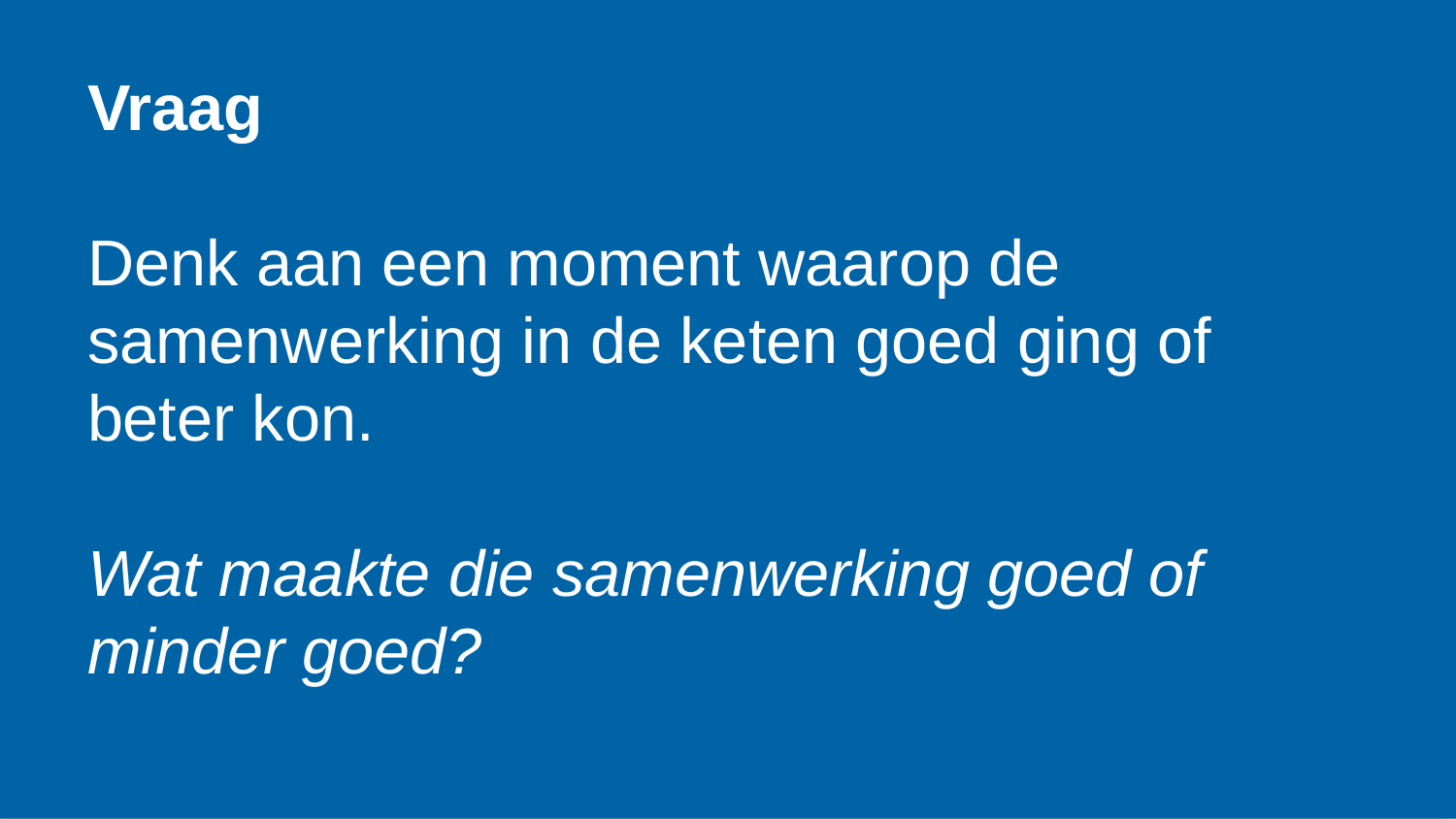

# Vraag Denk aan een moment waarop de samenwerking in de keten goed ging of beter kon. Wat maakte die samenwerking goed of minder goed?